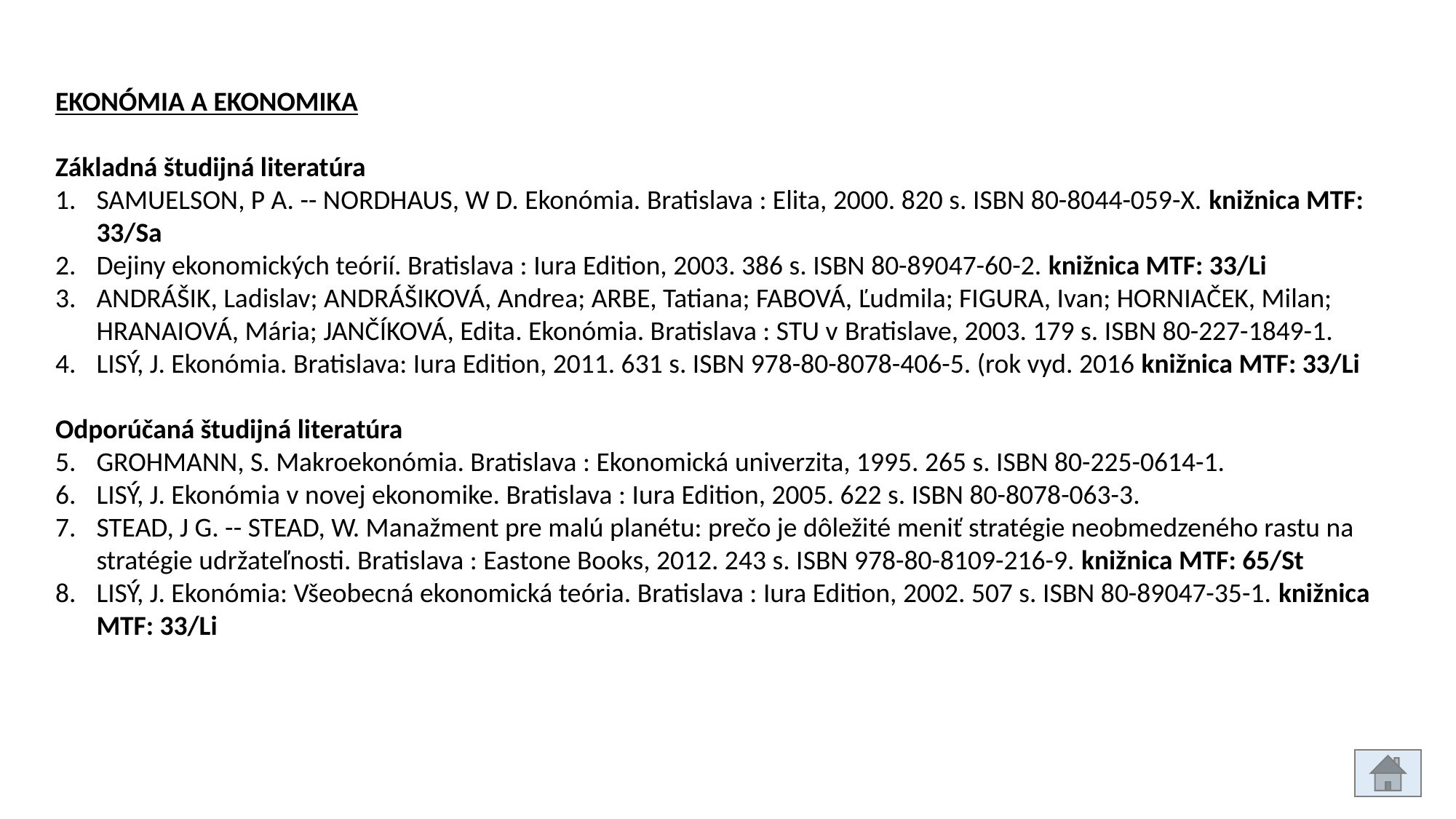

EKONÓMIA A EKONOMIKA

Základná študijná literatúra
SAMUELSON, P A. -- NORDHAUS, W D. Ekonómia. Bratislava : Elita, 2000. 820 s. ISBN 80-8044-059-X. knižnica MTF: 33/Sa
Dejiny ekonomických teórií. Bratislava : Iura Edition, 2003. 386 s. ISBN 80-89047-60-2. knižnica MTF: 33/Li
ANDRÁŠIK, Ladislav; ANDRÁŠIKOVÁ, Andrea; ARBE, Tatiana; FABOVÁ, Ľudmila; FIGURA, Ivan; HORNIAČEK, Milan; HRANAIOVÁ, Mária; JANČÍKOVÁ, Edita. Ekonómia. Bratislava : STU v Bratislave, 2003. 179 s. ISBN 80-227-1849-1.
LISÝ, J. Ekonómia. Bratislava: Iura Edition, 2011. 631 s. ISBN 978-80-8078-406-5. (rok vyd. 2016 knižnica MTF: 33/Li

Odporúčaná študijná literatúra
GROHMANN, S. Makroekonómia. Bratislava : Ekonomická univerzita, 1995. 265 s. ISBN 80-225-0614-1.
LISÝ, J. Ekonómia v novej ekonomike. Bratislava : Iura Edition, 2005. 622 s. ISBN 80-8078-063-3.
STEAD, J G. -- STEAD, W. Manažment pre malú planétu: prečo je dôležité meniť stratégie neobmedzeného rastu na stratégie udržateľnosti. Bratislava : Eastone Books, 2012. 243 s. ISBN 978-80-8109-216-9. knižnica MTF: 65/St
LISÝ, J. Ekonómia: Všeobecná ekonomická teória. Bratislava : Iura Edition, 2002. 507 s. ISBN 80-89047-35-1. knižnica MTF: 33/Li